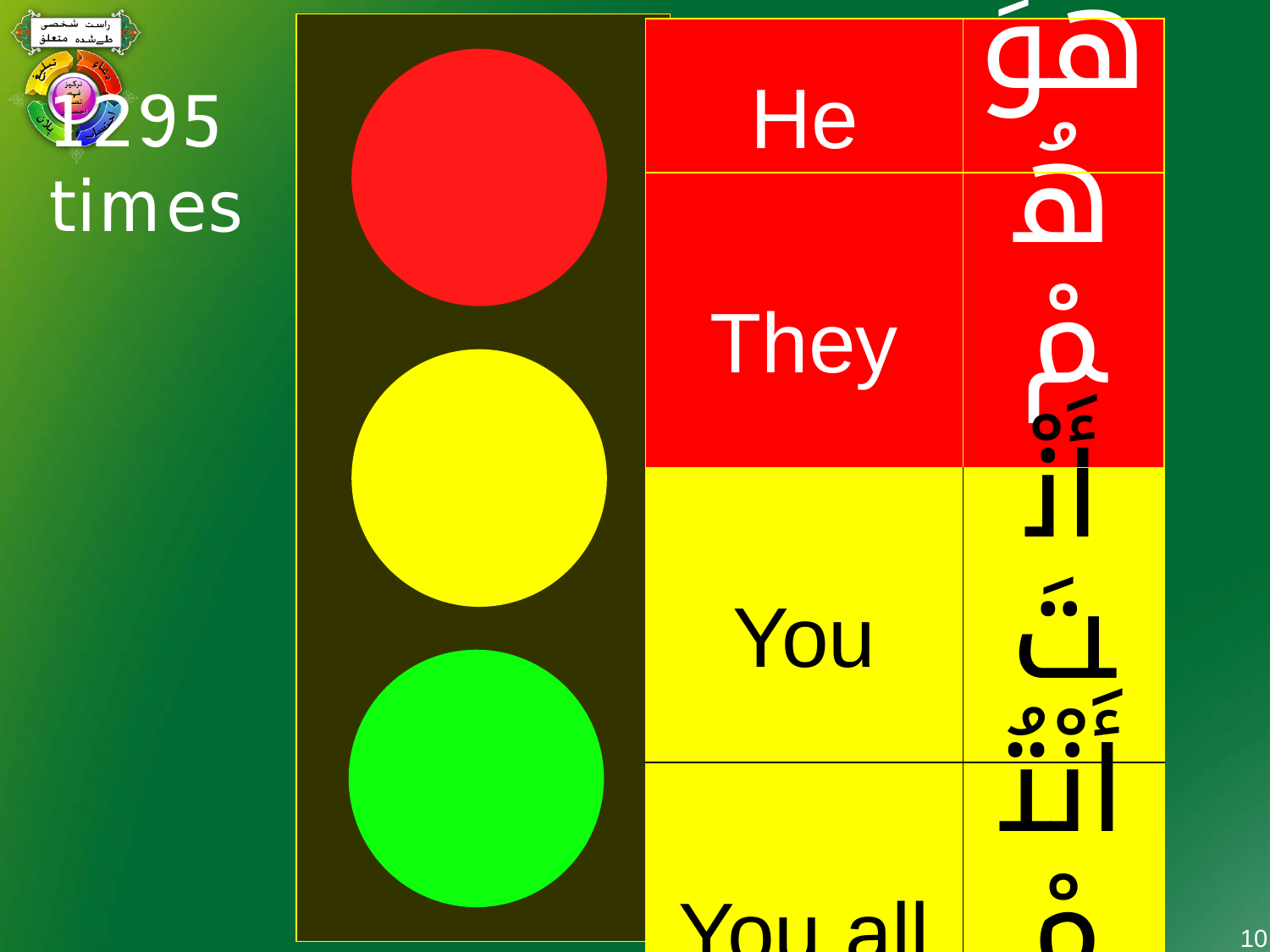

سبق - 8
| He | هُوَ |
| --- | --- |
| They | هُمْ |
| You | أَنْتَ |
| You all | أَنْتُمْ |
| I | أَنَا |
| We | نَحْنُ |

1295
times